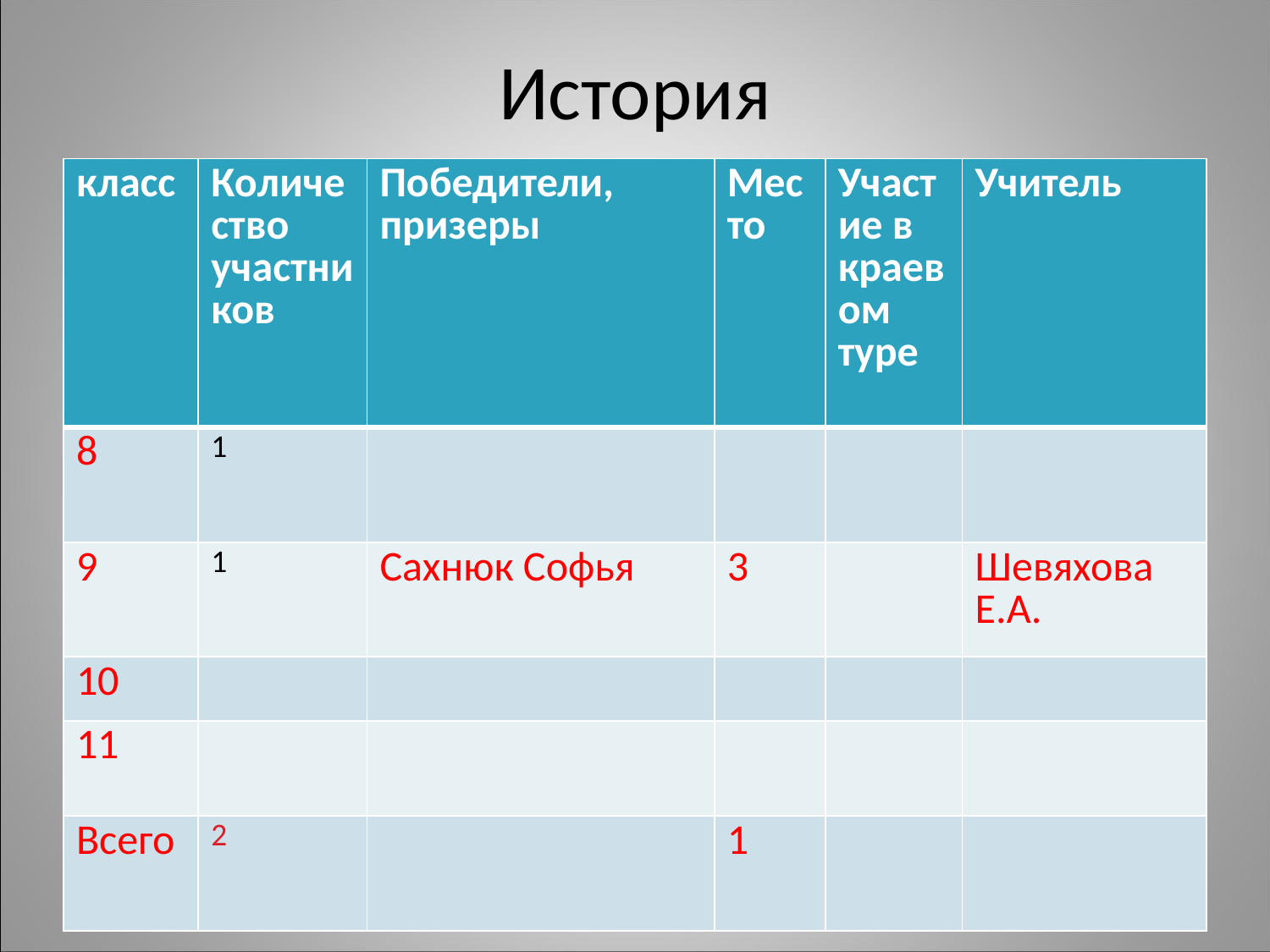

# История
| класс | Количество участников | Победители, призеры | Место | Участие в краевом туре | Учитель |
| --- | --- | --- | --- | --- | --- |
| 8 | 1 |  |  |  |  |
| 9 | 1 | Сахнюк Софья | 3 |  | Шевяхова Е.А. |
| 10 |  |  |  |  |  |
| 11 |  |  |  |  |  |
| Всего | 2 |  | 1 |  |  |